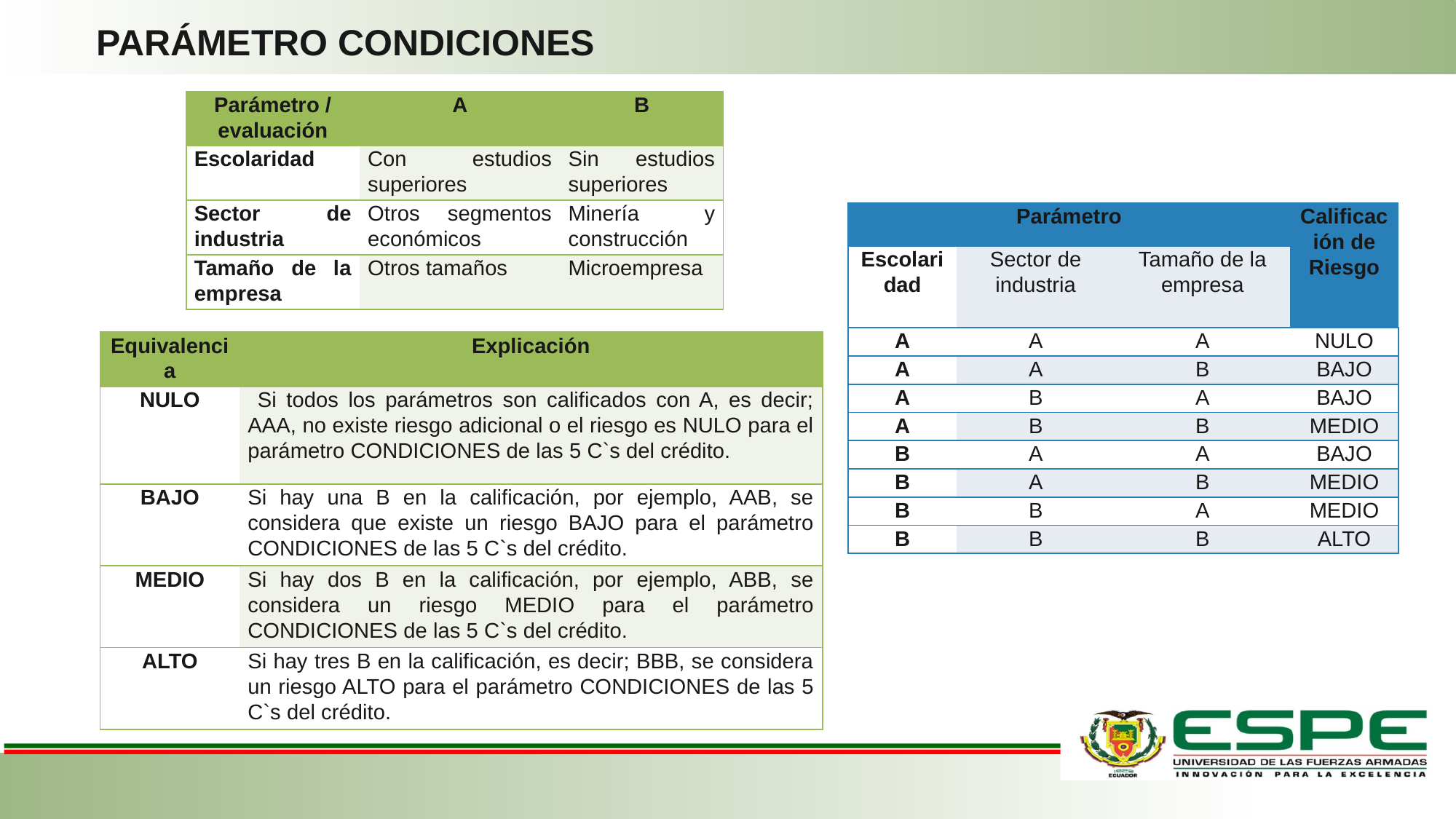

PARÁMETRO CONDICIONES
| Parámetro / evaluación | A | B |
| --- | --- | --- |
| Escolaridad | Con estudios superiores | Sin estudios superiores |
| Sector de industria | Otros segmentos económicos | Minería y construcción |
| Tamaño de la empresa | Otros tamaños | Microempresa |
| Parámetro |  |  | Calificación de Riesgo |
| --- | --- | --- | --- |
| Escolaridad | Sector de industria | Tamaño de la empresa |  |
| A | A | A | NULO |
| A | A | B | BAJO |
| A | B | A | BAJO |
| A | B | B | MEDIO |
| B | A | A | BAJO |
| B | A | B | MEDIO |
| B | B | A | MEDIO |
| B | B | B | ALTO |
| Equivalencia | Explicación |
| --- | --- |
| NULO | Si todos los parámetros son calificados con A, es decir; AAA, no existe riesgo adicional o el riesgo es NULO para el parámetro CONDICIONES de las 5 C`s del crédito. |
| BAJO | Si hay una B en la calificación, por ejemplo, AAB, se considera que existe un riesgo BAJO para el parámetro CONDICIONES de las 5 C`s del crédito. |
| MEDIO | Si hay dos B en la calificación, por ejemplo, ABB, se considera un riesgo MEDIO para el parámetro CONDICIONES de las 5 C`s del crédito. |
| ALTO | Si hay tres B en la calificación, es decir; BBB, se considera un riesgo ALTO para el parámetro CONDICIONES de las 5 C`s del crédito. |